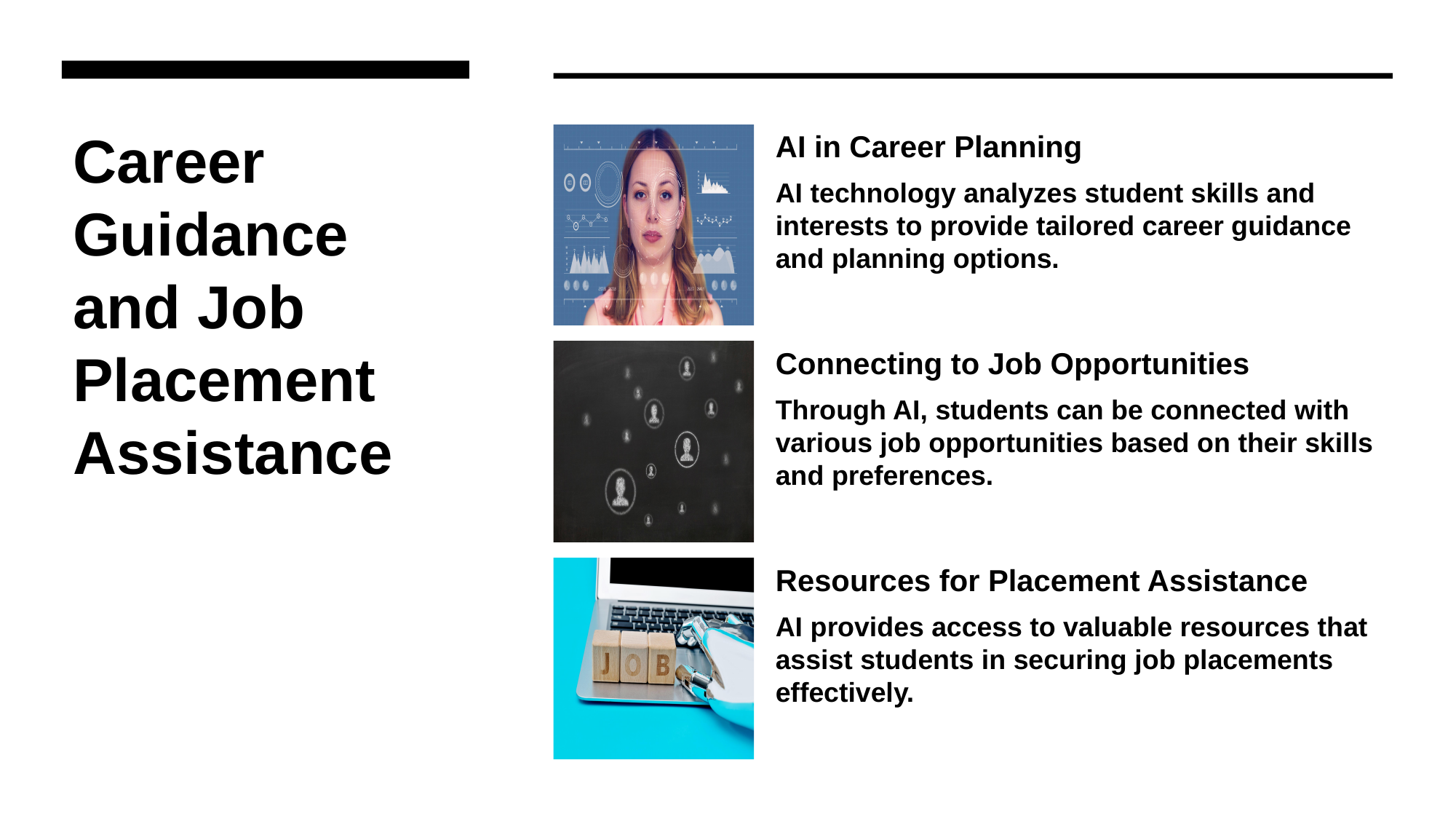

# Career Guidance and Job Placement Assistance
AI in Career Planning
AI technology analyzes student skills and interests to provide tailored career guidance and planning options.
Connecting to Job Opportunities
Through AI, students can be connected with various job opportunities based on their skills and preferences.
Resources for Placement Assistance
AI provides access to valuable resources that assist students in securing job placements effectively.